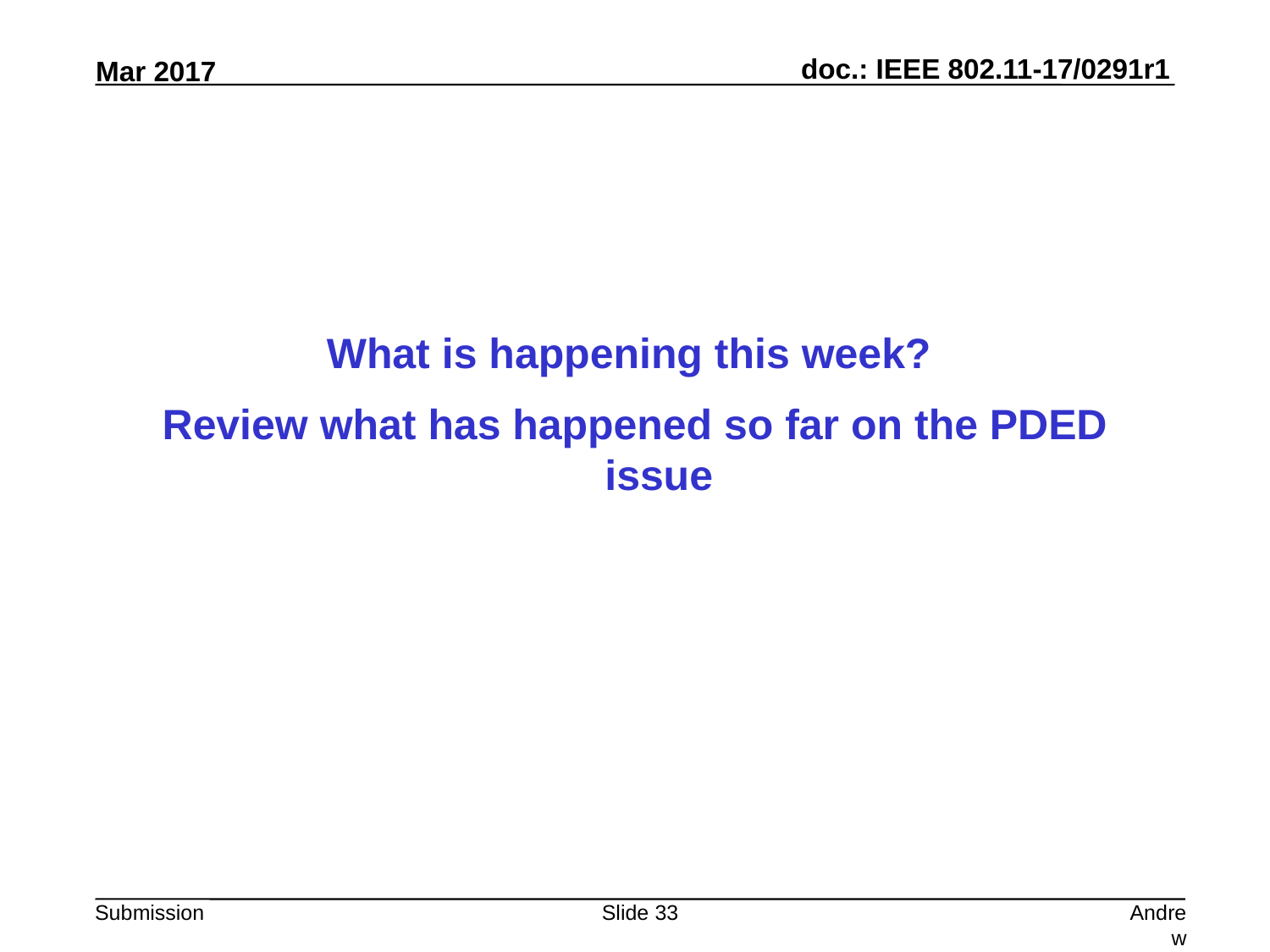

What is happening this week?
Review what has happened so far on the PDED issue
Slide 33
Andrew Myles, Cisco